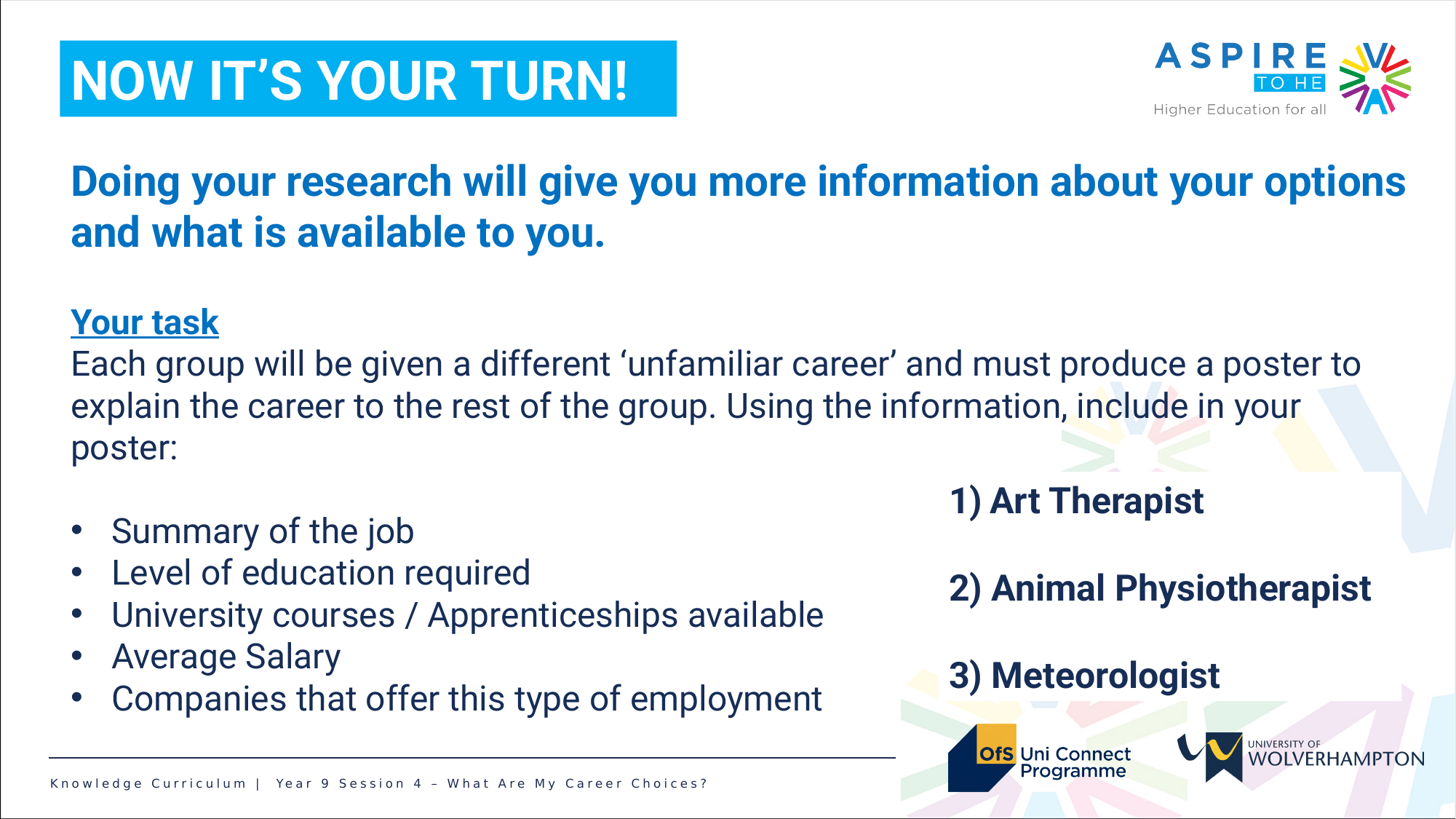

NOW IT’S YOUR TURN!
Doing your research will give you more information about your options and what is available to you.

Your task
Each group will be given a different ‘unfamiliar career’ and must produce a poster to explain the career to the rest of the group. Using the information, include in your poster:

Summary of the job
Level of education required
University courses / Apprenticeships available
Average Salary
Companies that offer this type of employment
Art Therapist

2) Animal Physiotherapist

3) Meteorologist